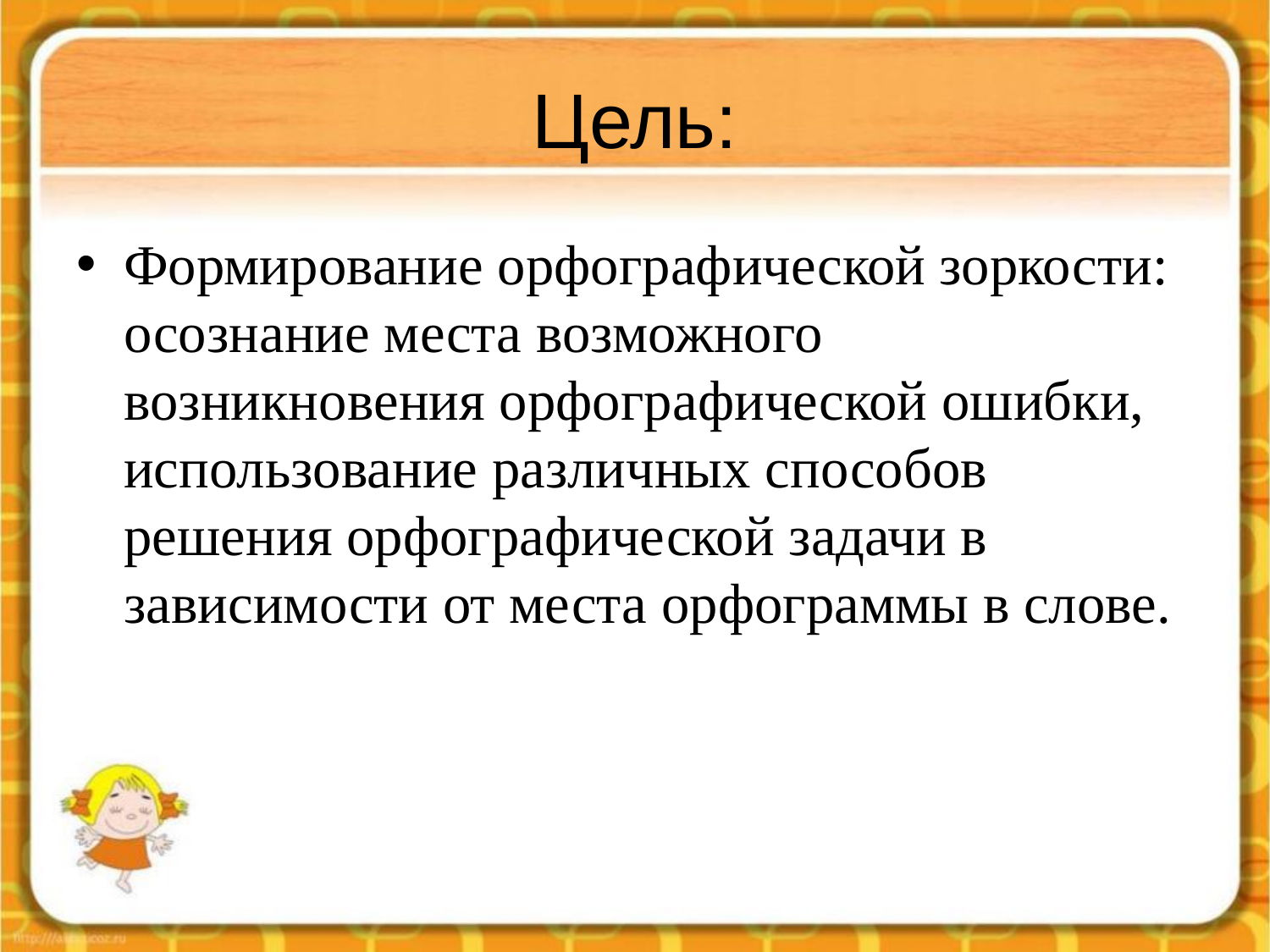

# Цель:
Формирование орфографической зоркости: осознание места возможного возникновения орфографической ошибки, использование различных способов решения орфографической задачи в зависимости от места орфограммы в слове.